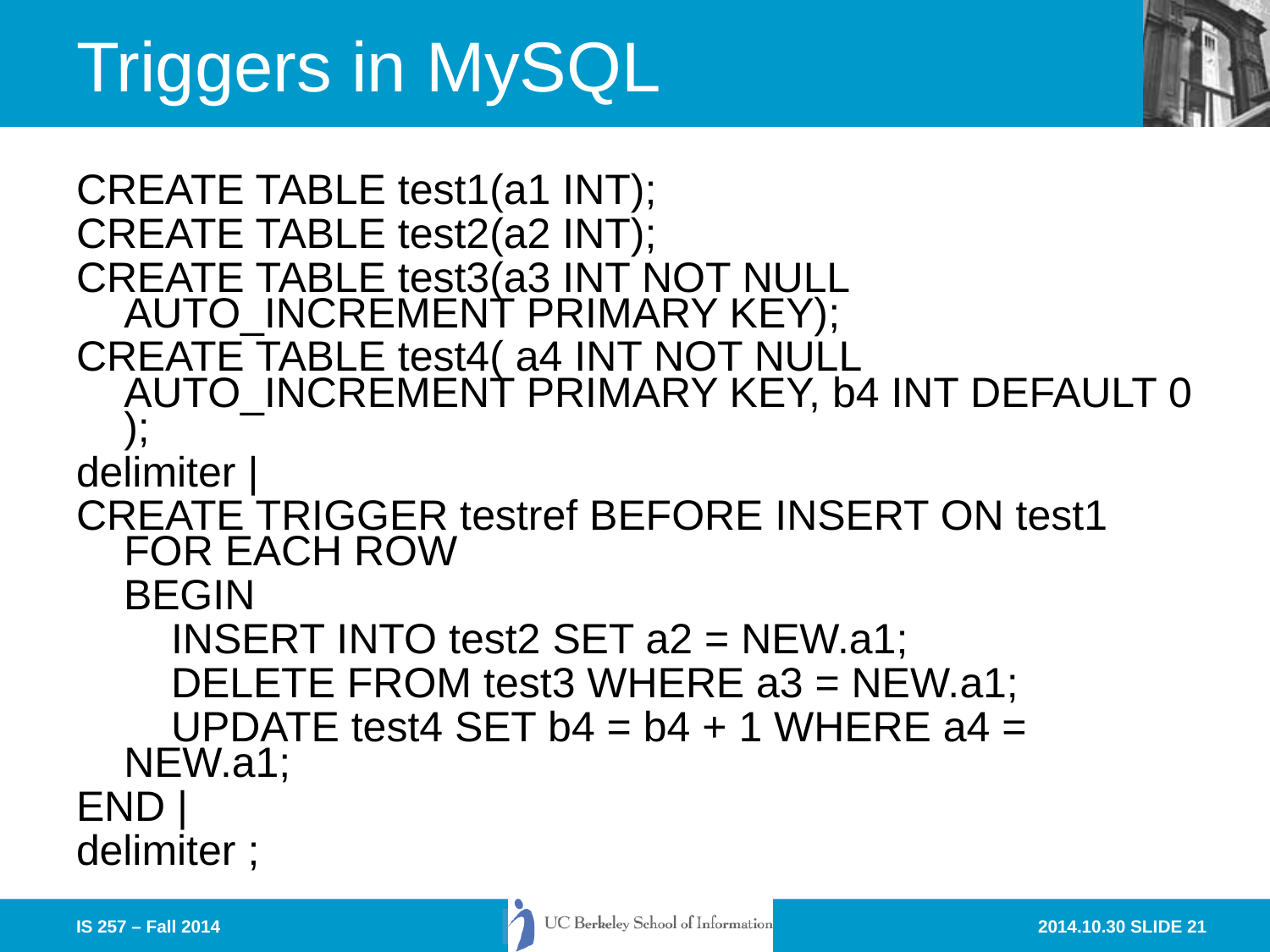

# Triggers in MySQL
CREATE TABLE test1(a1 INT);
CREATE TABLE test2(a2 INT);
CREATE TABLE test3(a3 INT NOT NULL AUTO_INCREMENT PRIMARY KEY);
CREATE TABLE test4( a4 INT NOT NULL AUTO_INCREMENT PRIMARY KEY, b4 INT DEFAULT 0 );
delimiter |
CREATE TRIGGER testref BEFORE INSERT ON test1 FOR EACH ROW
    BEGIN
        INSERT INTO test2 SET a2 = NEW.a1;
        DELETE FROM test3 WHERE a3 = NEW.a1;
        UPDATE test4 SET b4 = b4 + 1 WHERE a4 = NEW.a1;
END |
delimiter ;

IS 257 – Fall 2014